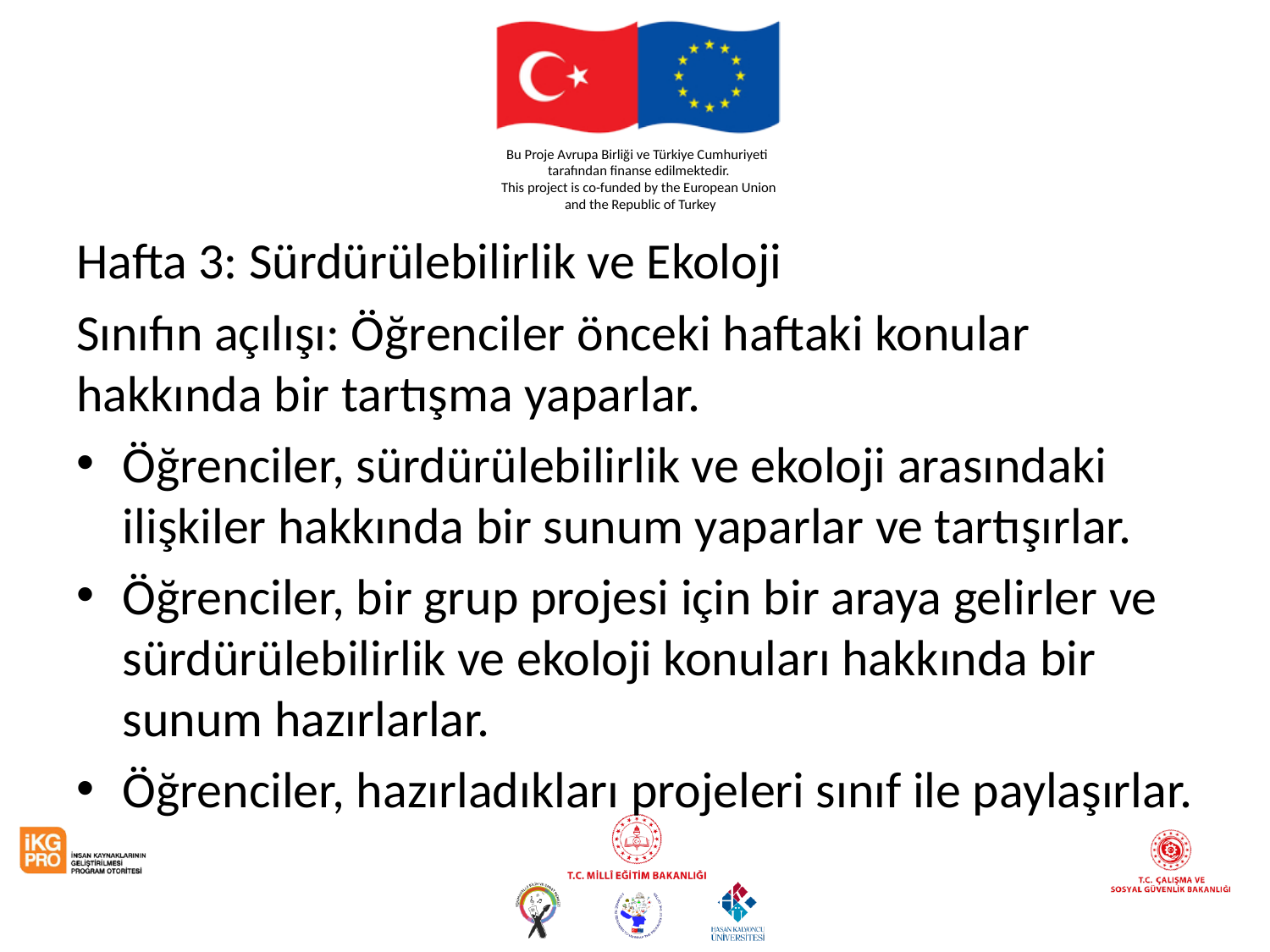

#
Hafta 3: Sürdürülebilirlik ve Ekoloji
Sınıfın açılışı: Öğrenciler önceki haftaki konular hakkında bir tartışma yaparlar.
Öğrenciler, sürdürülebilirlik ve ekoloji arasındaki ilişkiler hakkında bir sunum yaparlar ve tartışırlar.
Öğrenciler, bir grup projesi için bir araya gelirler ve sürdürülebilirlik ve ekoloji konuları hakkında bir sunum hazırlarlar.
Öğrenciler, hazırladıkları projeleri sınıf ile paylaşırlar.